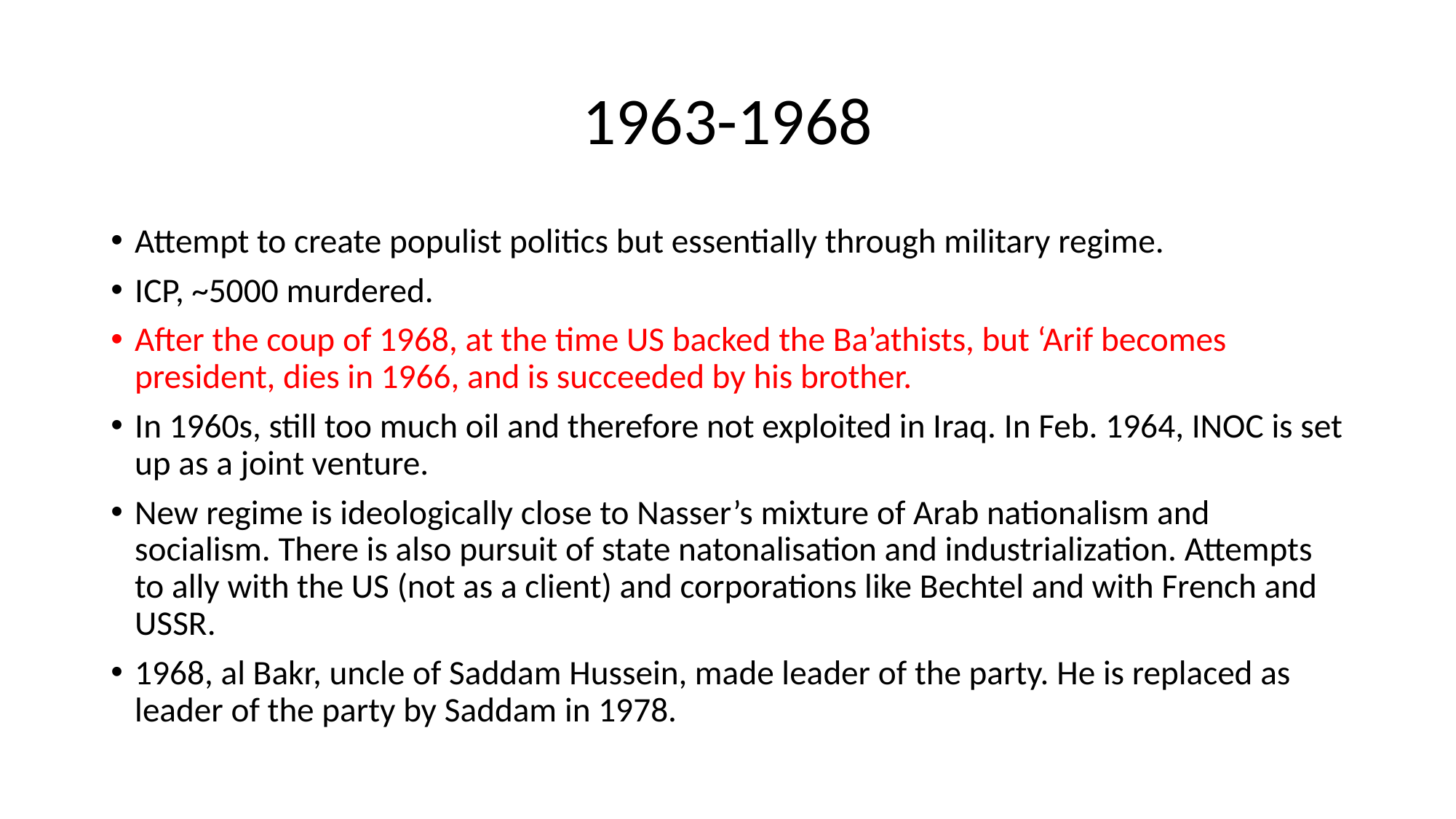

# 1963-1968
Attempt to create populist politics but essentially through military regime.
ICP, ~5000 murdered.
After the coup of 1968, at the time US backed the Ba’athists, but ‘Arif becomes president, dies in 1966, and is succeeded by his brother.
In 1960s, still too much oil and therefore not exploited in Iraq. In Feb. 1964, INOC is set up as a joint venture.
New regime is ideologically close to Nasser’s mixture of Arab nationalism and socialism. There is also pursuit of state natonalisation and industrialization. Attempts to ally with the US (not as a client) and corporations like Bechtel and with French and USSR.
1968, al Bakr, uncle of Saddam Hussein, made leader of the party. He is replaced as leader of the party by Saddam in 1978.